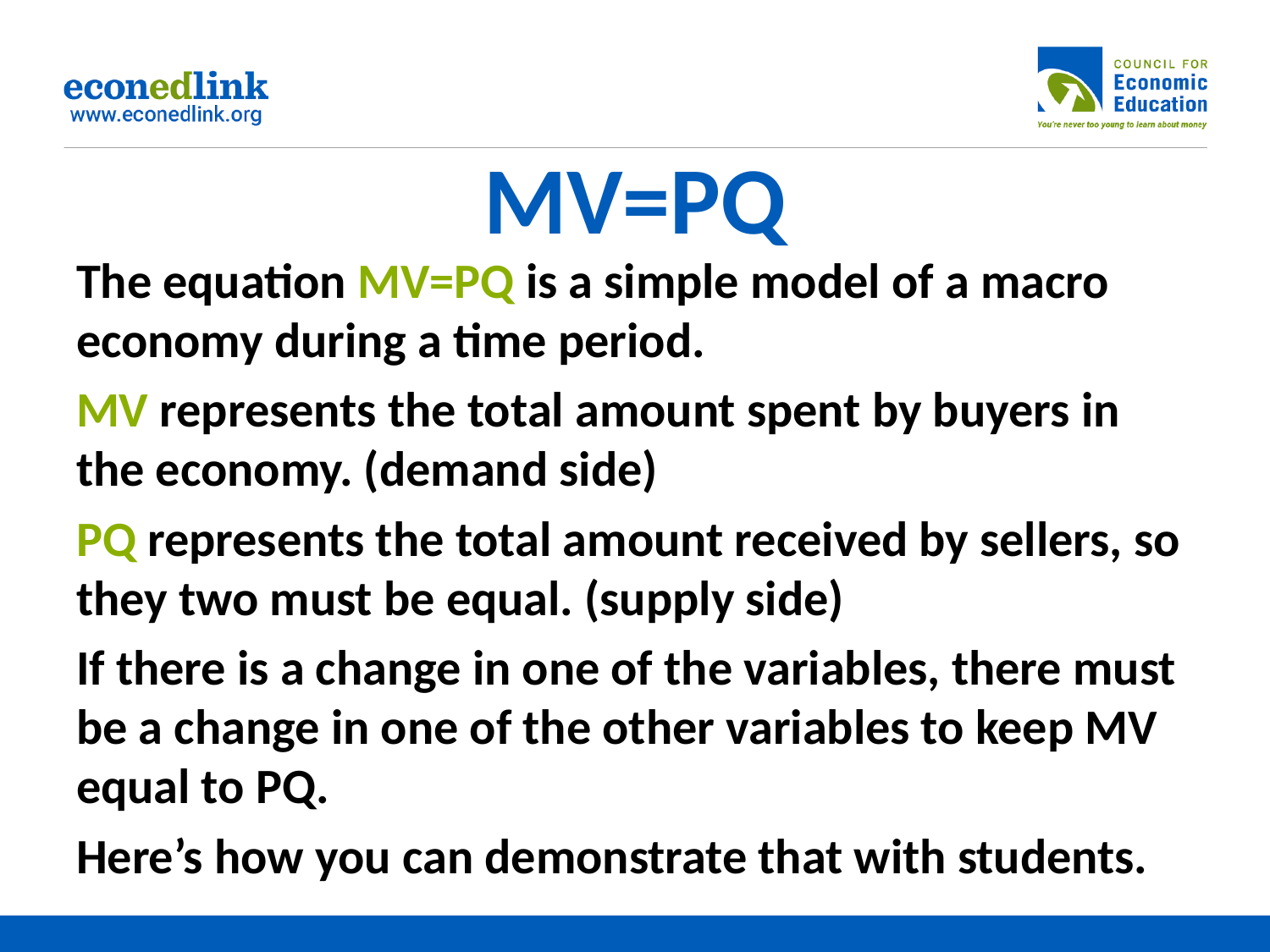

# MV=PQ
The equation MV=PQ is a simple model of a macro economy during a time period.
MV represents the total amount spent by buyers in the economy. (demand side)
PQ represents the total amount received by sellers, so they two must be equal. (supply side)
If there is a change in one of the variables, there must be a change in one of the other variables to keep MV equal to PQ.
Here’s how you can demonstrate that with students.